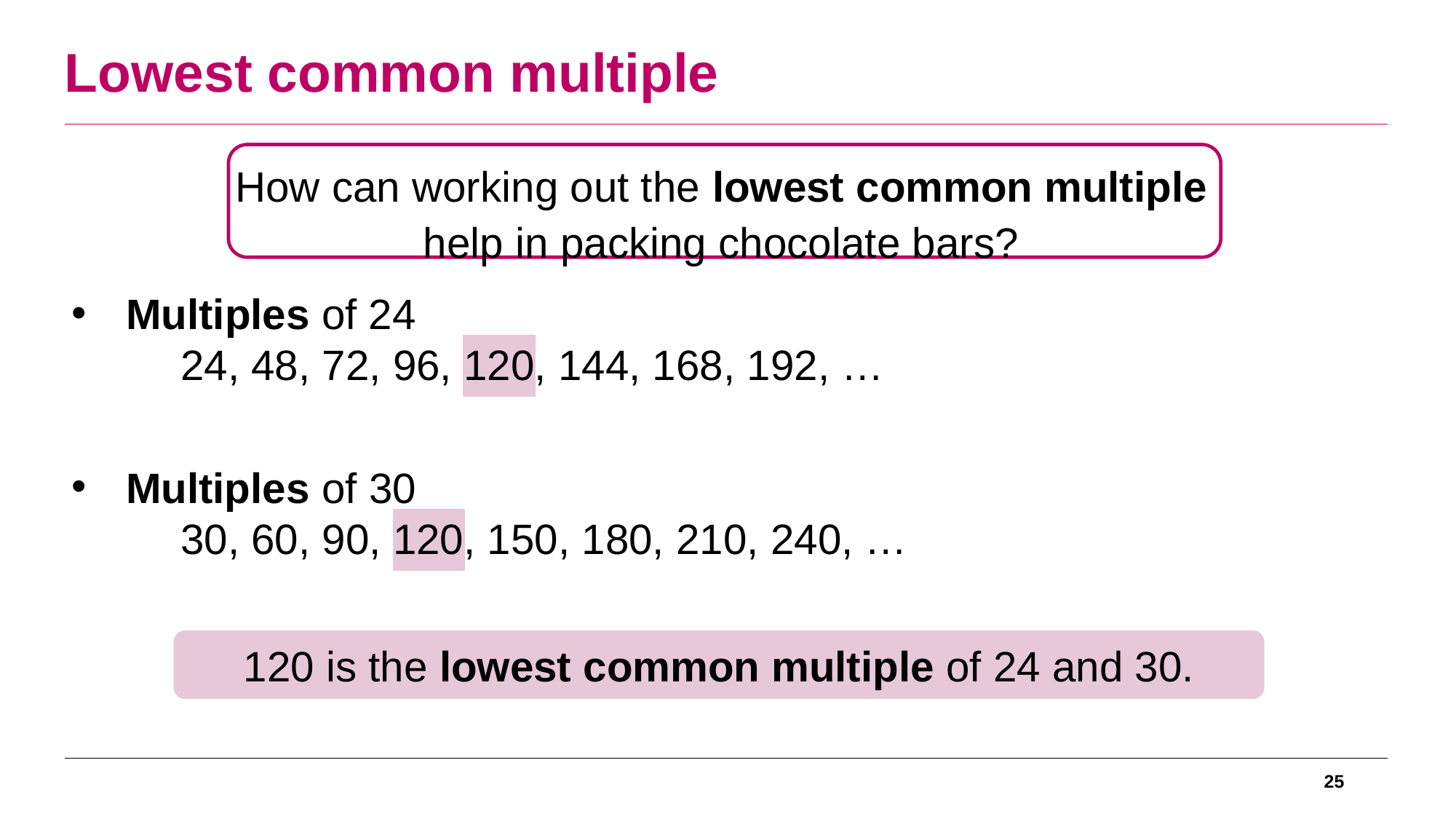

# Lowest common multiple

How can working out the lowest common multiple help in packing chocolate bars?
Multiples of 24
	24, 48, 72, 96, 120, 144, 168, 192, …

Multiples of 30
	30, 60, 90, 120, 150, 180, 210, 240, …

120 is the lowest common multiple of 24 and 30.
25